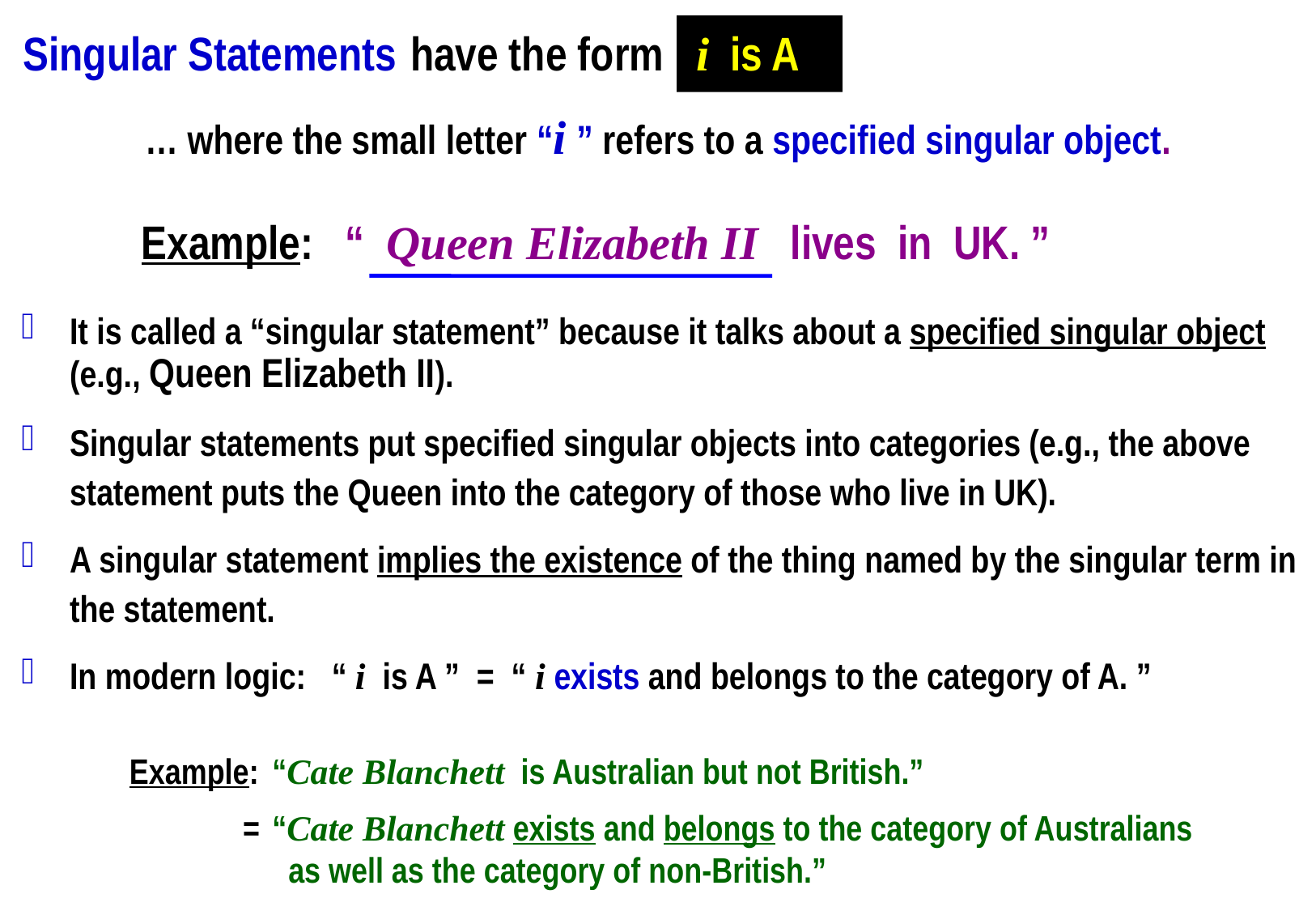

Singular Statements
have the form   i  is A
… where the small letter “i ” refers to a specified singular object.
Example:   “  Queen Elizabeth II   lives  in  UK. ”

It is called a “singular statement” because it talks about a specified singular object  (e.g., Queen Elizabeth II).
Singular statements put specified singular objects into categories (e.g., the above statement puts the Queen into the category of those who live in UK).
A singular statement implies the existence of the thing named by the singular term in the statement.
In modern logic:   “ i  is A ”  =  “ i exists and belongs to the category of A. ”
Example:	“Cate Blanchett  is Australian but not British.”
              = 	“Cate Blanchett exists and belongs to the category of Australians
  	  as well as the category of non-British.”